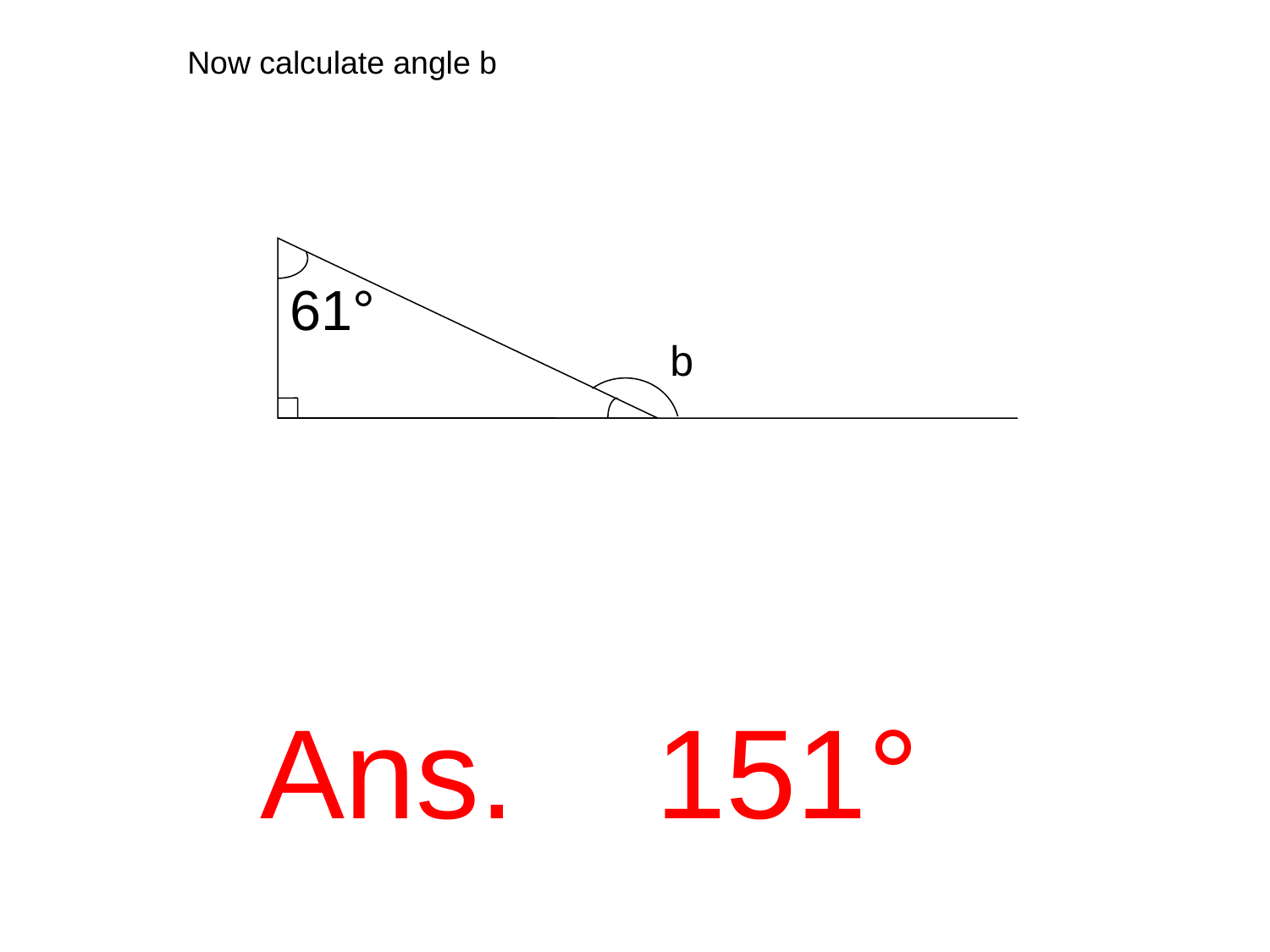

Now calculate angle b

61°

b

Ans.    151°